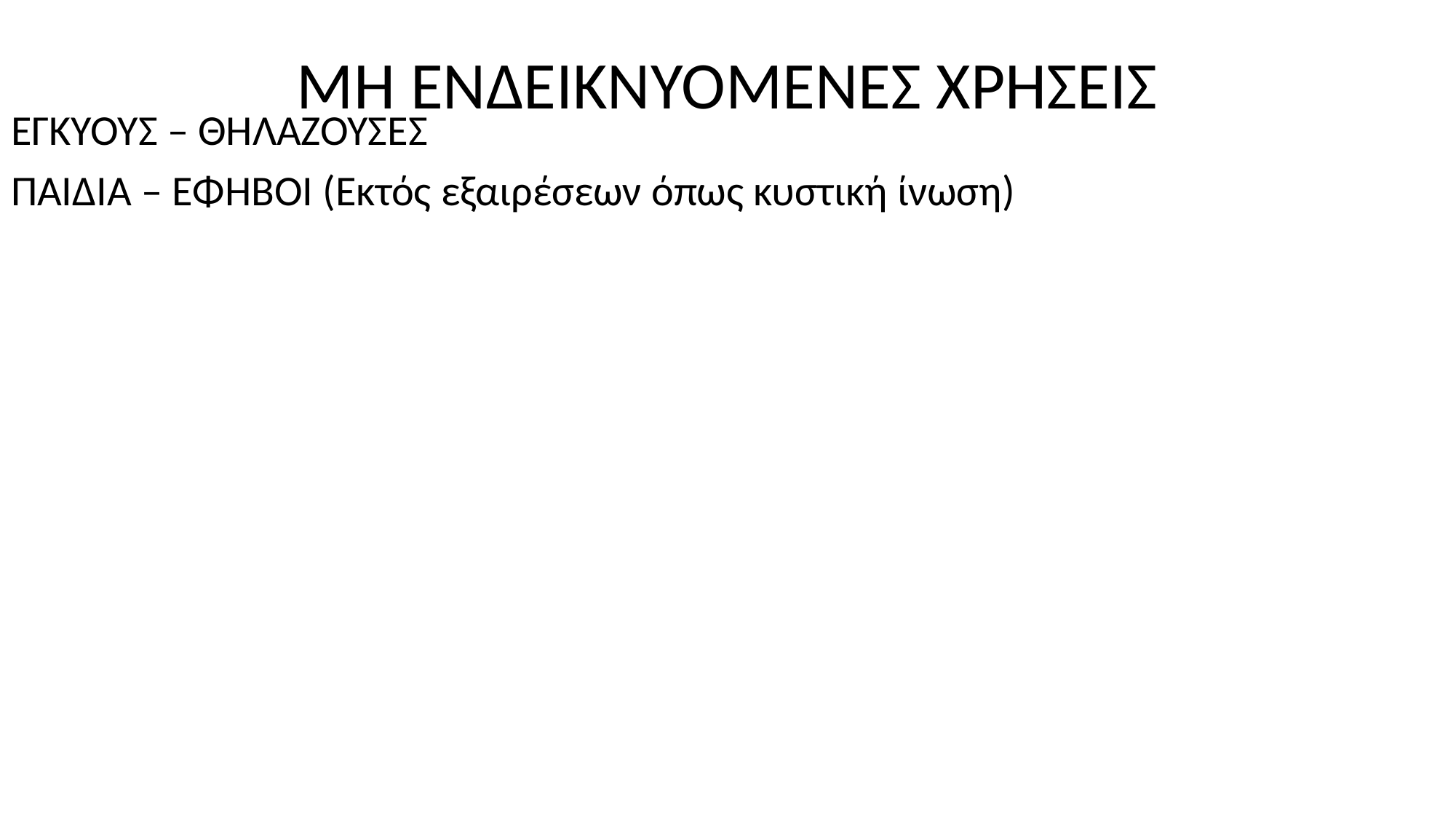

# ΜΗ ΕΝΔΕΙΚΝΥΟΜΕΝΕΣ ΧΡΗΣΕΙΣ
ΕΓΚΥΟΥΣ – ΘΗΛΑΖΟΥΣΕΣ
ΠΑΙΔΙΑ – ΕΦΗΒΟΙ (Εκτός εξαιρέσεων όπως κυστική ίνωση)